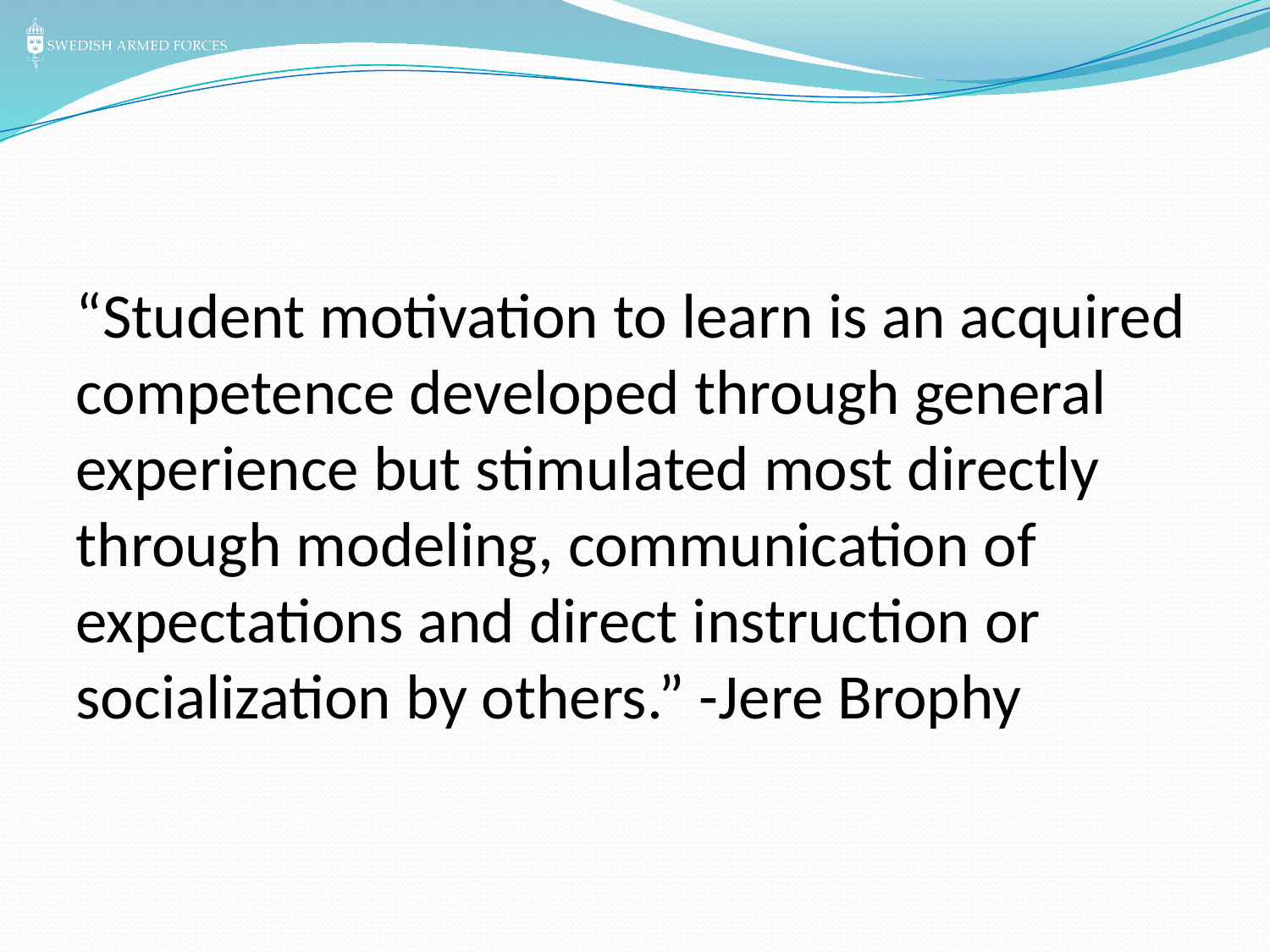

#
“Student motivation to learn is an acquired competence developed through general    experience but stimulated most directly through modeling, communication of expectations and direct instruction or socialization by others.” -Jere Brophy